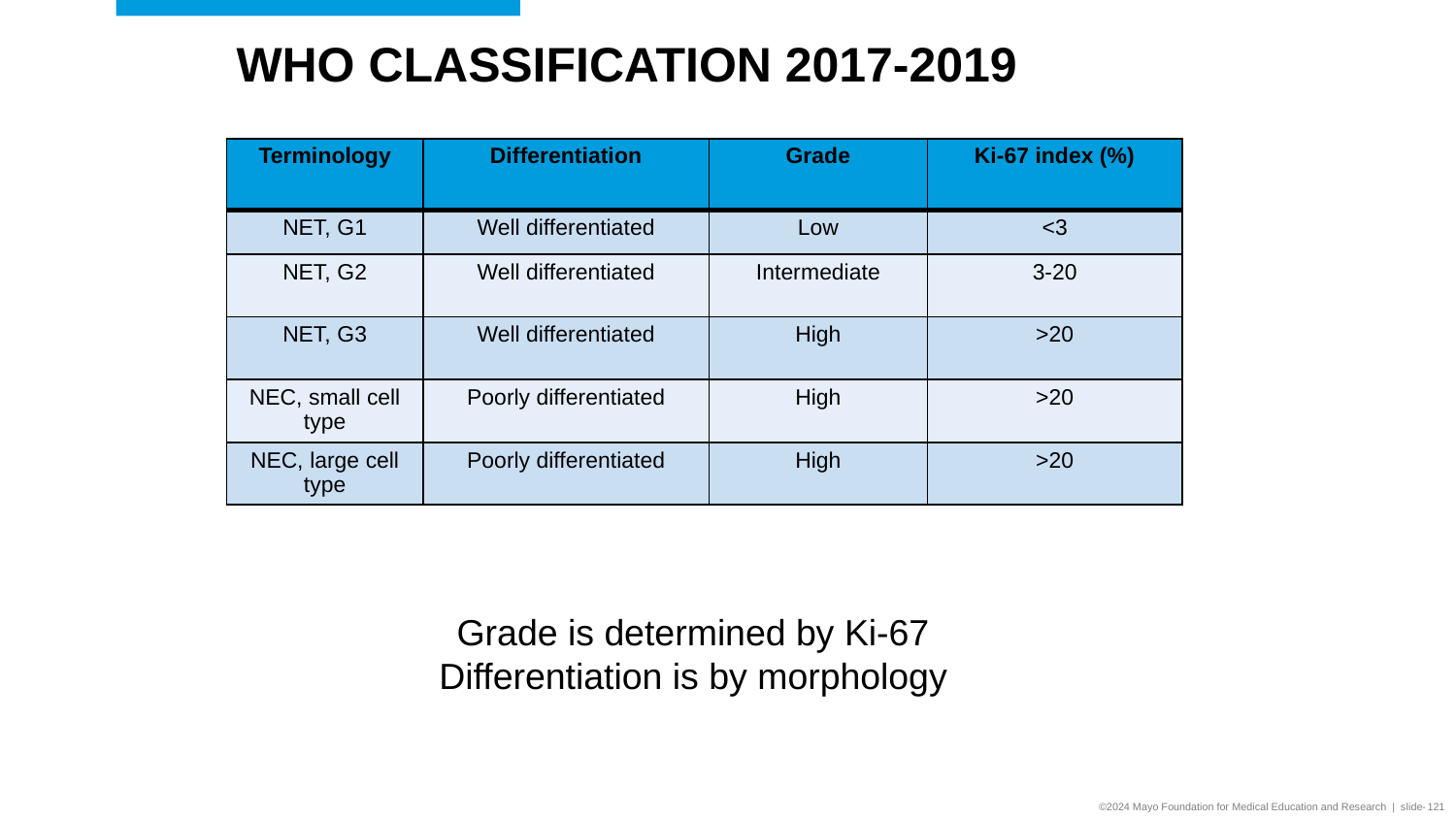

# WHO CLASSIFICATION 2017-2019
| Terminology | Differentiation | Grade | Ki-67 index (%) |
| --- | --- | --- | --- |
| NET, G1 | Well differentiated | Low | <3 |
| NET, G2 | Well differentiated | Intermediate | 3-20 |
| NET, G3 | Well differentiated | High | >20 |
| NEC, small cell type | Poorly differentiated | High | >20 |
| NEC, large cell type | Poorly differentiated | High | >20 |
Grade is determined by Ki-67
Differentiation is by morphology